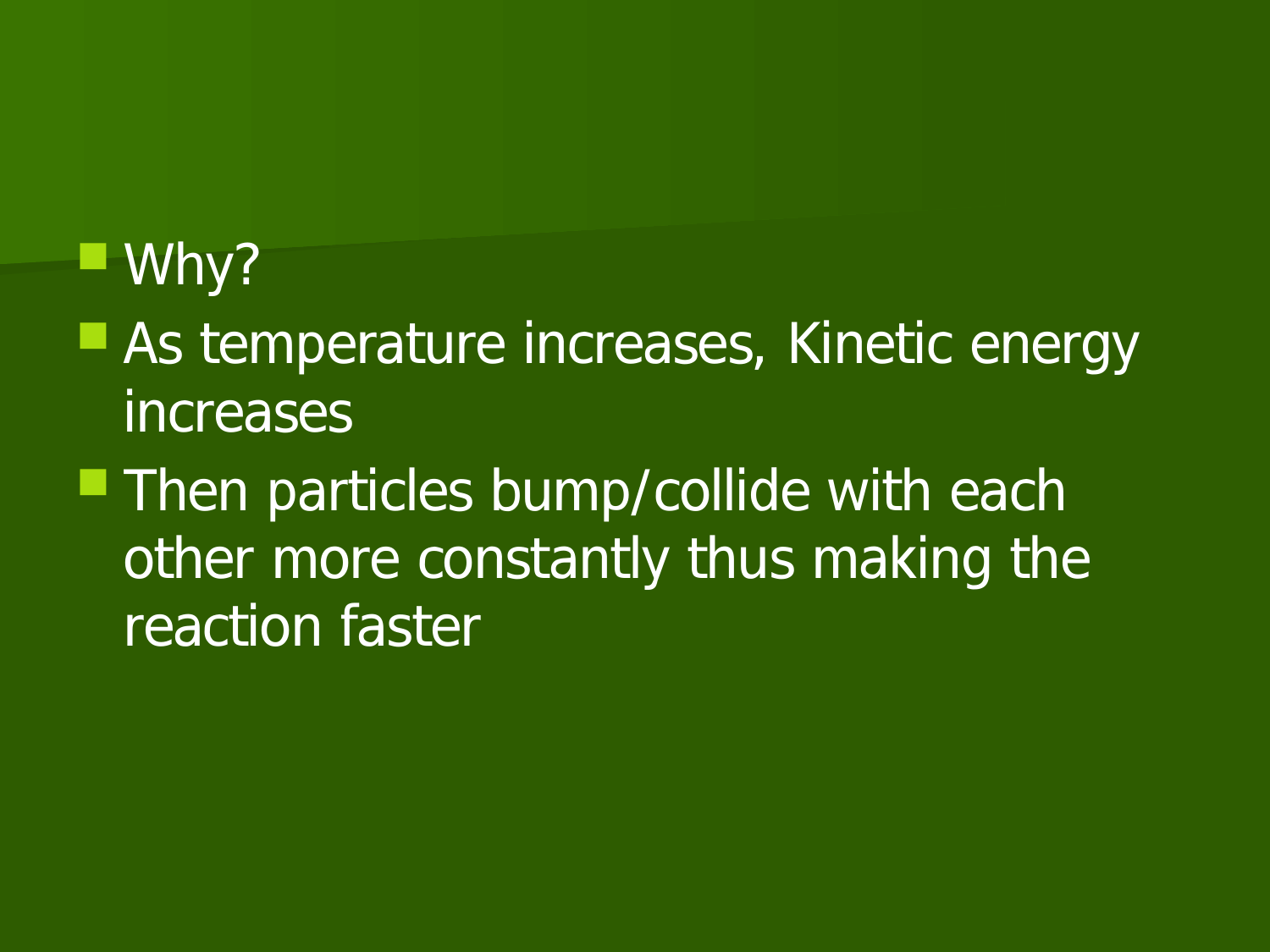

#
Why?
As temperature increases, Kinetic energy increases
Then particles bump/collide with each other more constantly thus making the reaction faster